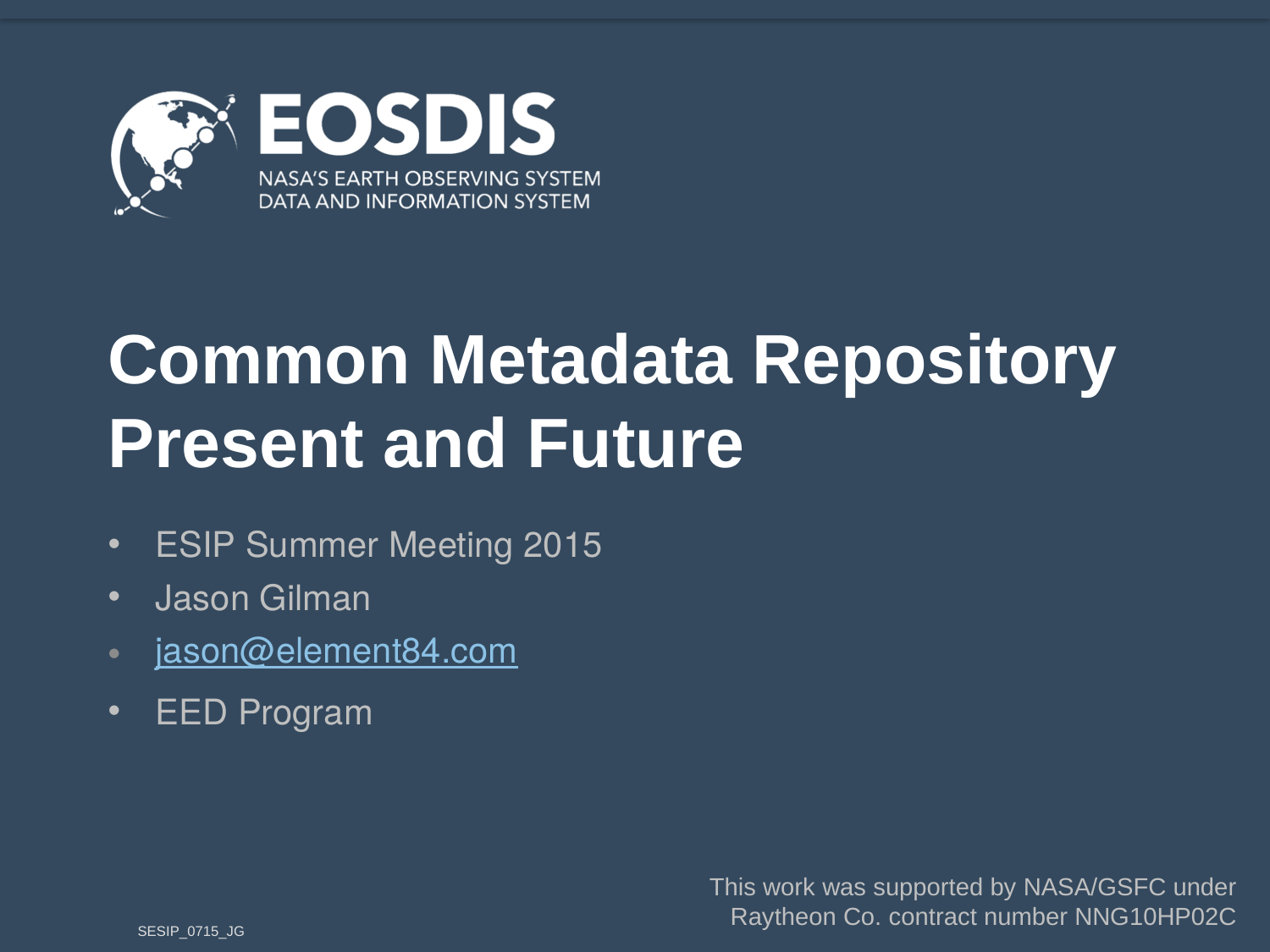

# Common Metadata Repository Present and Future
ESIP Summer Meeting 2015
Jason Gilman
jason@element84.com
EED Program
This work was supported by NASA/GSFC under Raytheon Co. contract number NNG10HP02C
SESIP_0715_JG